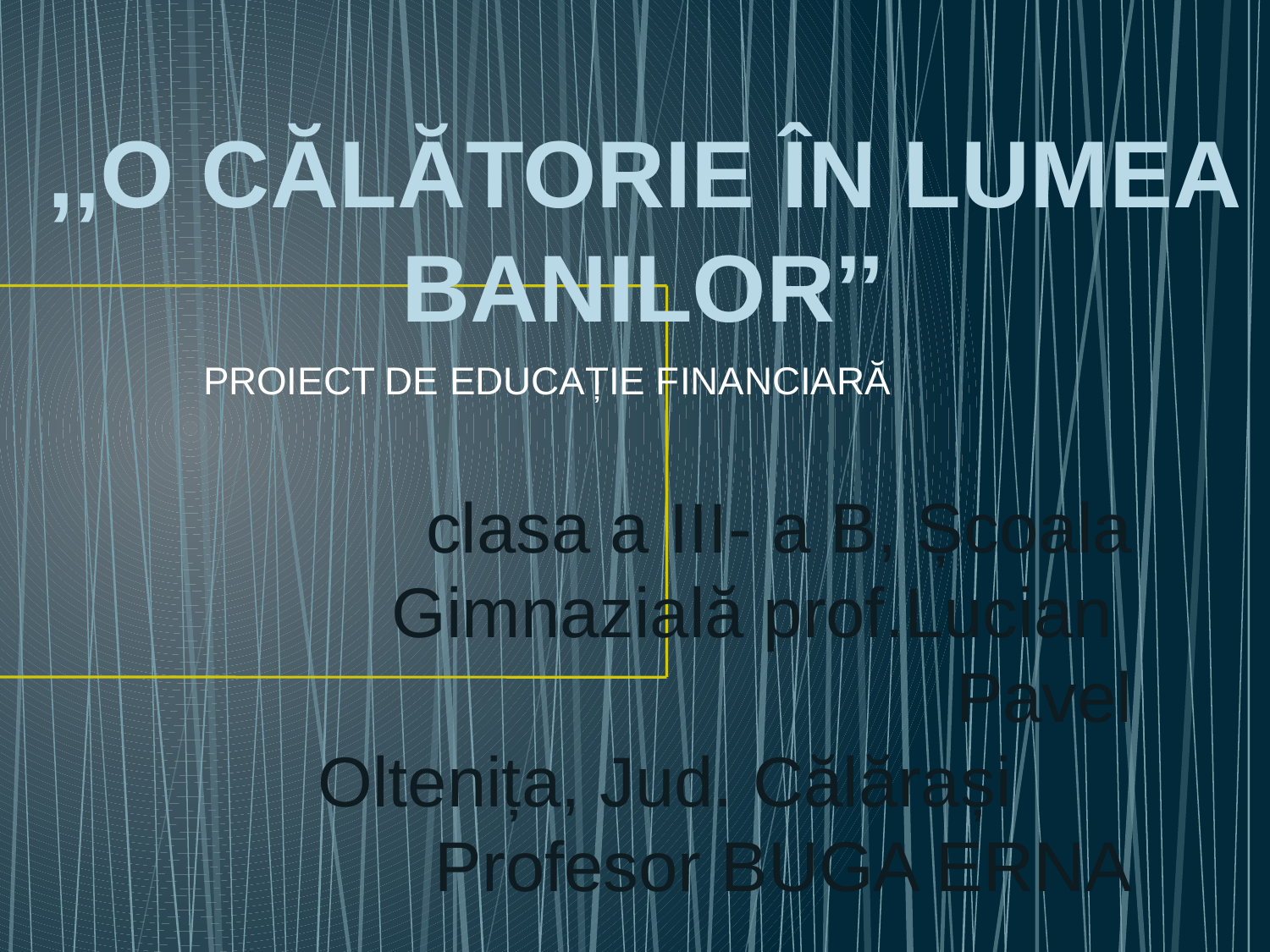

,,O CĂLĂTORIE ÎN LUMEA BANILOR’’
#
PROIECT DE EDUCAȚIE FINANCIARĂ
clasa a III- a B, Școala Gimnazială prof.Lucian  Pavel
Oltenița, Jud. Călărași
Profesor BUGA ERNA